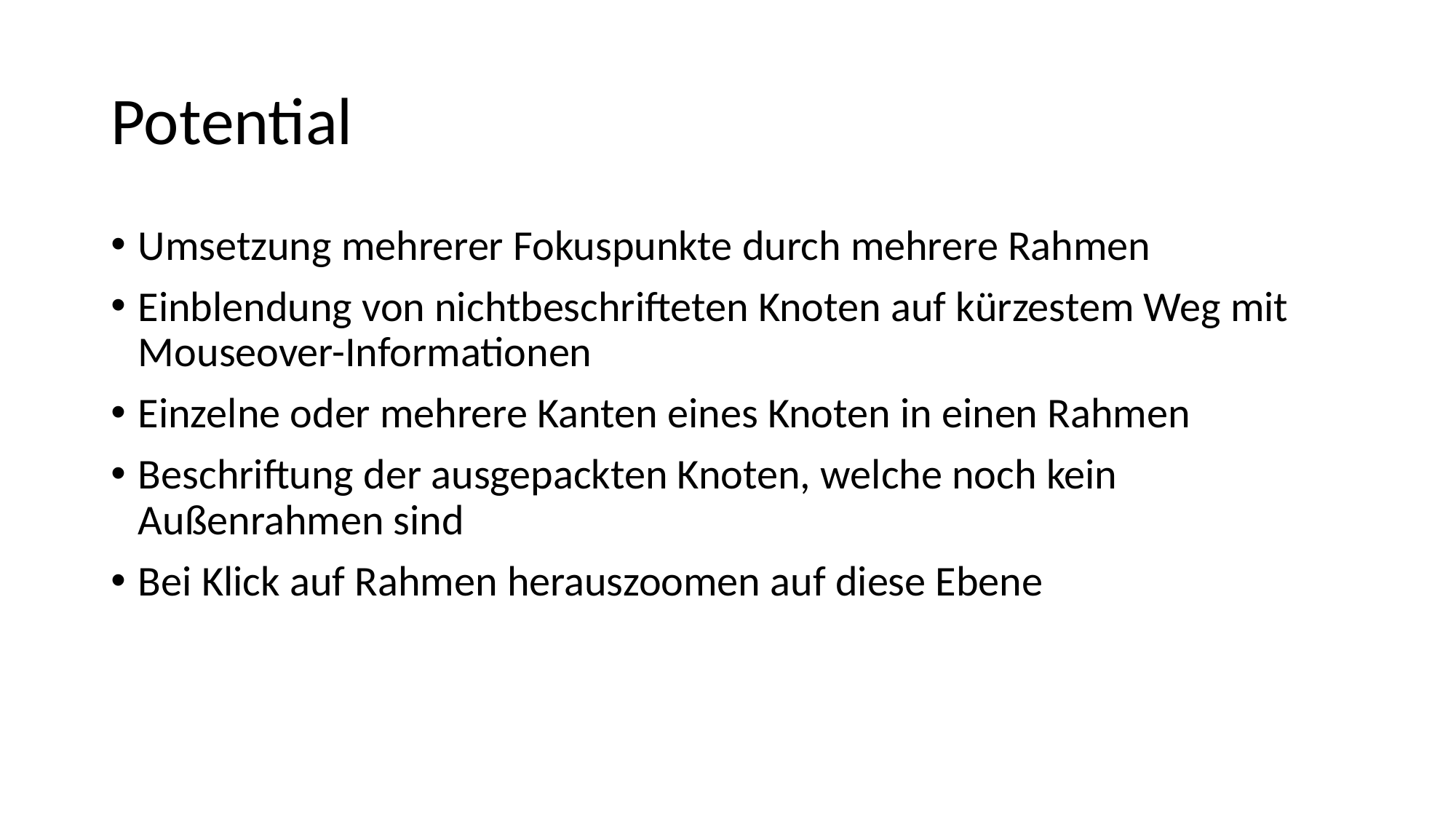

# Potential
Umsetzung mehrerer Fokuspunkte durch mehrere Rahmen
Einblendung von nichtbeschrifteten Knoten auf kürzestem Weg mit Mouseover-Informationen
Einzelne oder mehrere Kanten eines Knoten in einen Rahmen
Beschriftung der ausgepackten Knoten, welche noch kein Außenrahmen sind
Bei Klick auf Rahmen herauszoomen auf diese Ebene